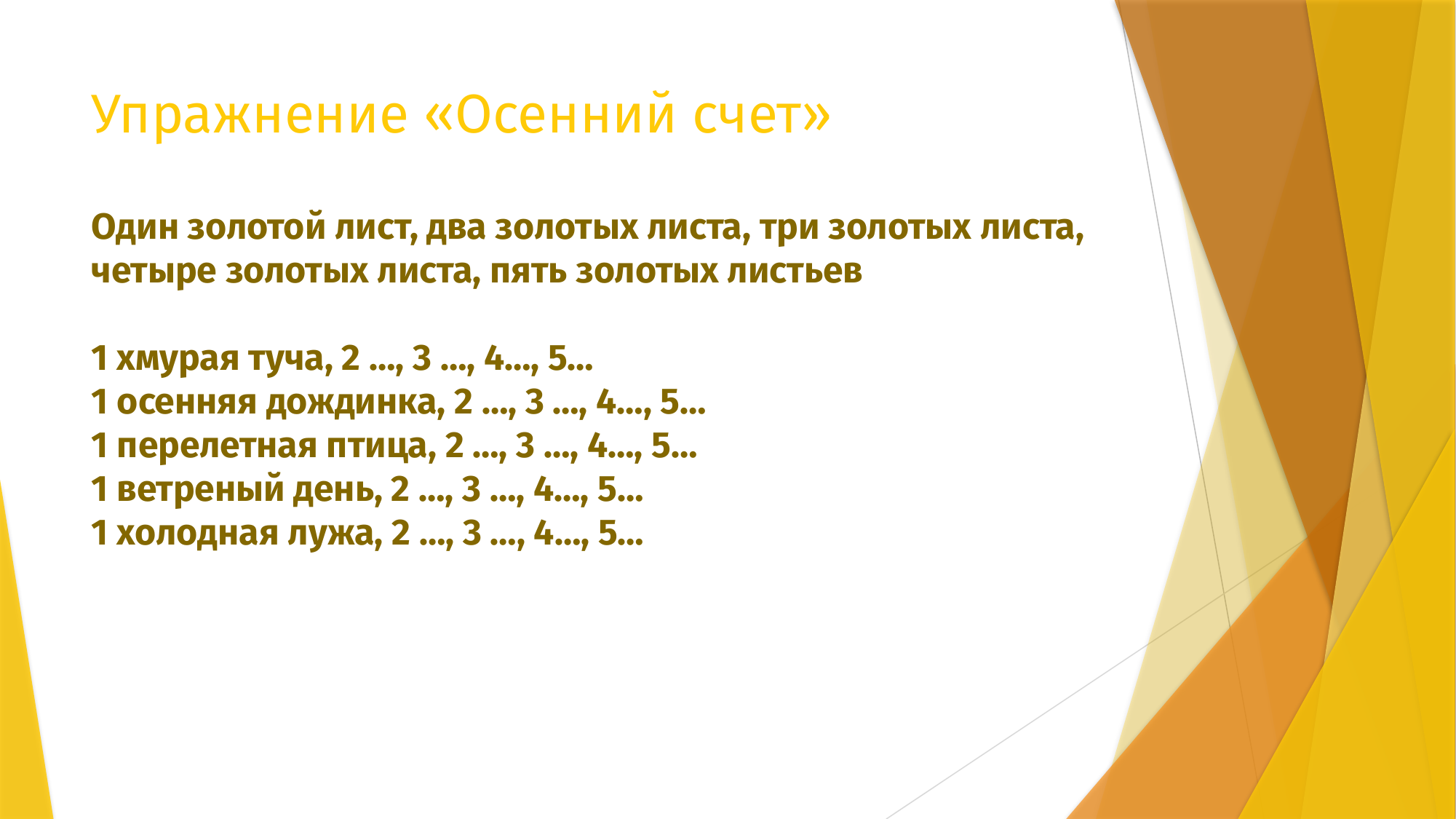

Упражнение «Осенний счет»
Один золотой лист, два золотых листа, три золотых листа, четыре золотых листа, пять золотых листьев

1 хмурая туча, 2 …, 3 …, 4…, 5…
1 осенняя дождинка, 2 …, 3 …, 4…, 5…
1 перелетная птица, 2 …, 3 …, 4…, 5…
1 ветреный день, 2 …, 3 …, 4…, 5…
1 холодная лужа, 2 …, 3 …, 4…, 5…